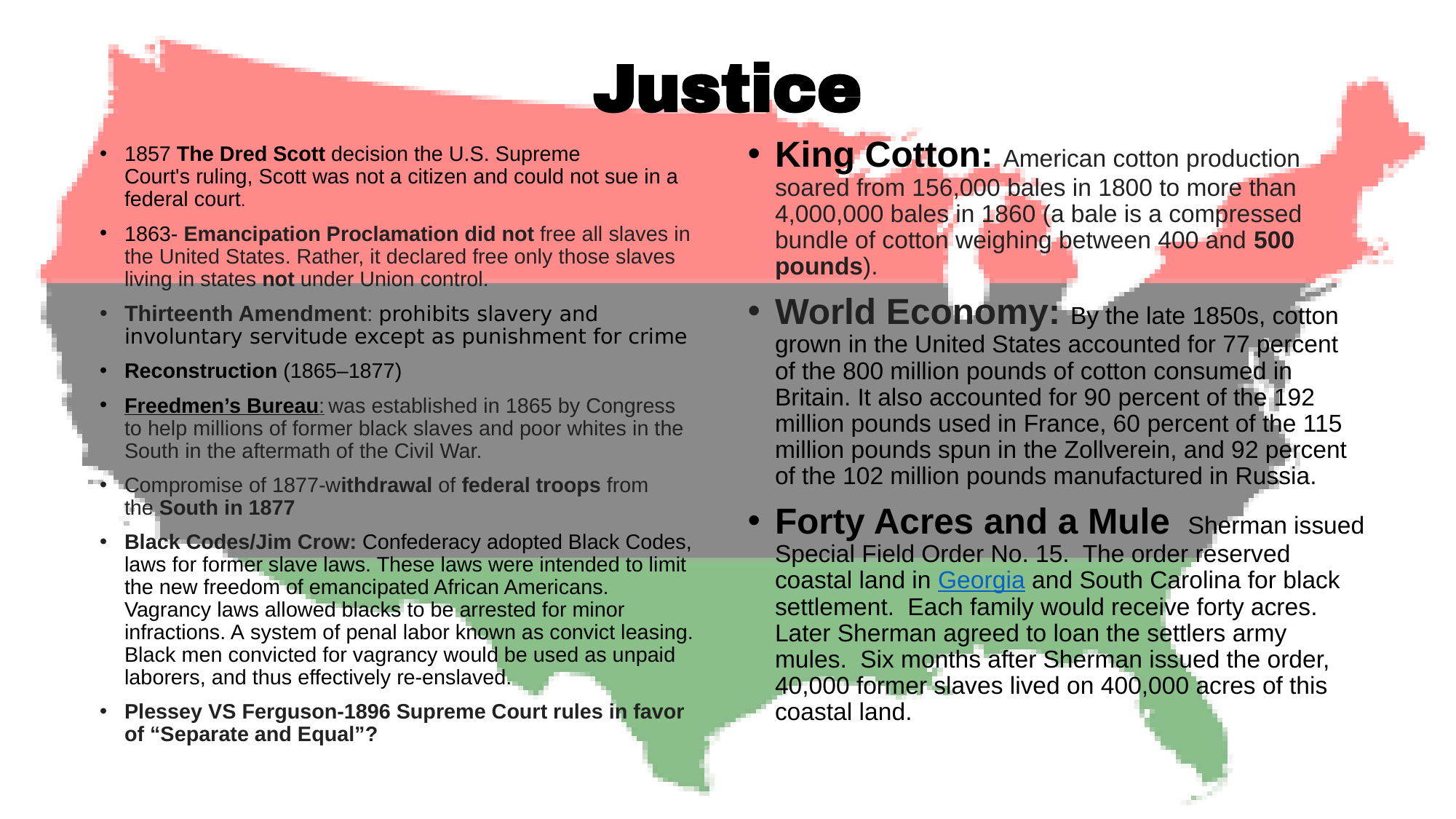

# Justice
King Cotton: American cotton production soared from 156,000 bales in 1800 to more than 4,000,000 bales in 1860 (a bale is a compressed bundle of cotton weighing between 400 and 500 pounds).
World Economy: By the late 1850s, cotton grown in the United States accounted for 77 percent of the 800 million pounds of cotton consumed in Britain. It also accounted for 90 percent of the 192 million pounds used in France, 60 percent of the 115 million pounds spun in the Zollverein, and 92 percent of the 102 million pounds manufactured in Russia.
Forty Acres and a Mule  Sherman issued Special Field Order No. 15.  The order reserved coastal land in Georgia and South Carolina for black settlement.  Each family would receive forty acres.  Later Sherman agreed to loan the settlers army mules.  Six months after Sherman issued the order, 40,000 former slaves lived on 400,000 acres of this coastal land.
1857 The Dred Scott decision the U.S. Supreme Court's ruling, Scott was not a citizen and could not sue in a federal court.
1863- Emancipation Proclamation did not free all slaves in the United States. Rather, it declared free only those slaves living in states not under Union control.
Thirteenth Amendment: prohibits slavery and involuntary servitude except as punishment for crime
Reconstruction (1865–1877)
Freedmen’s Bureau: was established in 1865 by Congress to help millions of former black slaves and poor whites in the South in the aftermath of the Civil War.
Compromise of 1877-withdrawal of federal troops from the South in 1877
Black Codes/Jim Crow: Confederacy adopted Black Codes, laws for former slave laws. These laws were intended to limit the new freedom of emancipated African Americans. Vagrancy laws allowed blacks to be arrested for minor infractions. A system of penal labor known as convict leasing. Black men convicted for vagrancy would be used as unpaid laborers, and thus effectively re-enslaved.
Plessey VS Ferguson-1896 Supreme Court rules in favor of “Separate and Equal”?